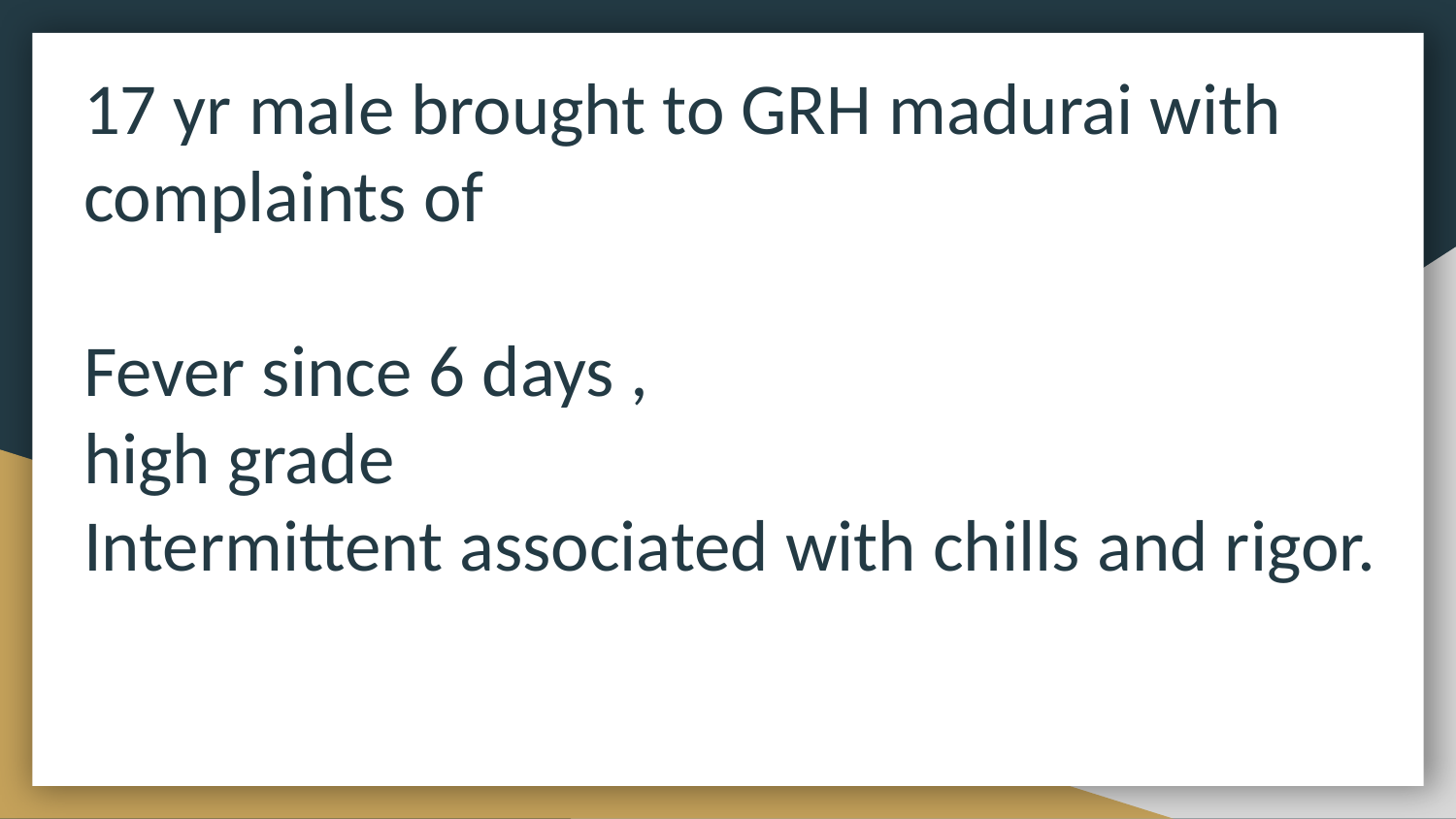

17 yr male brought to GRH madurai with complaints of

Fever since 6 days ,
high grade
Intermittent associated with chills and rigor.